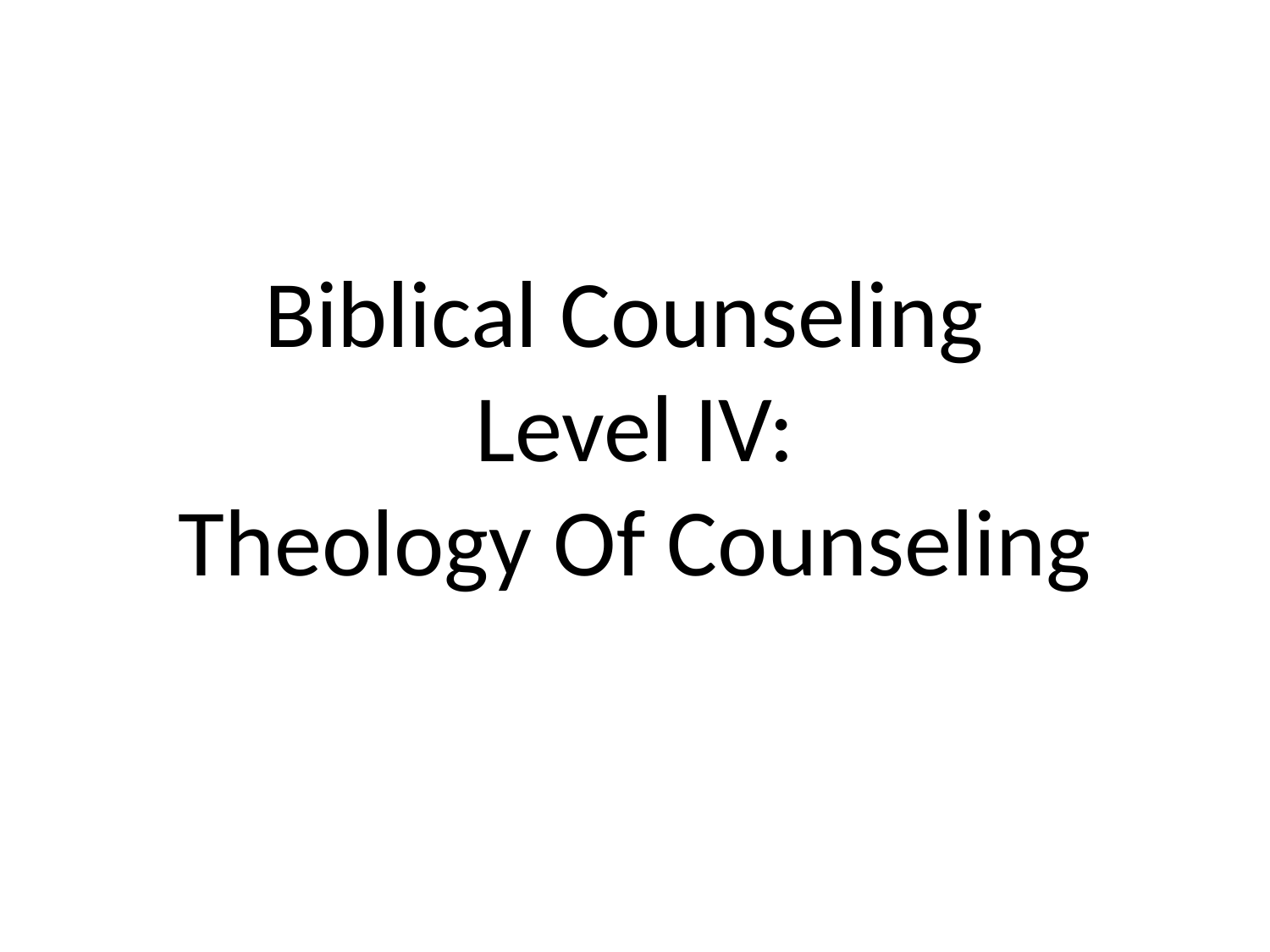

# Biblical Counseling Level IV: Theology Of Counseling